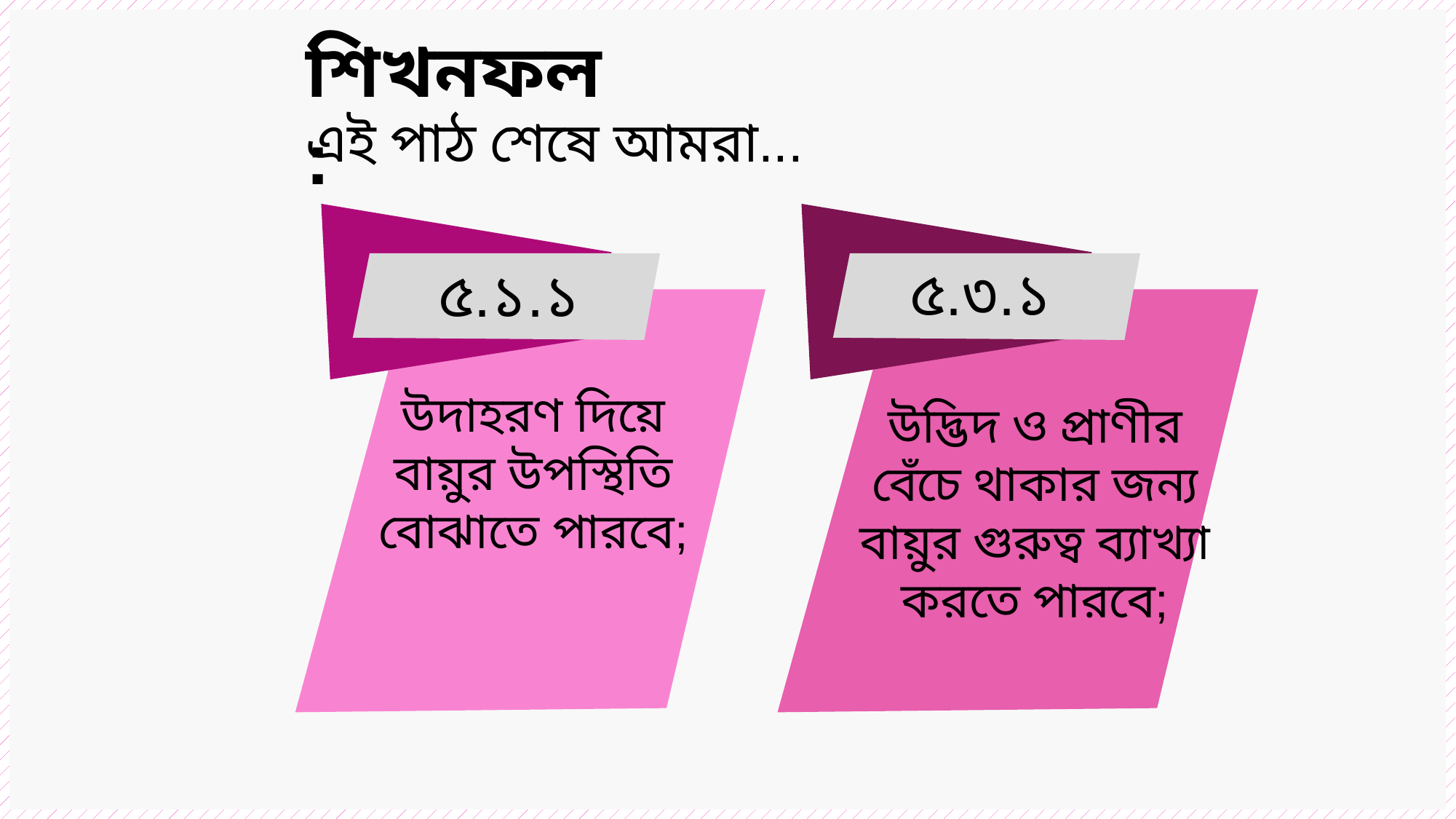

শিখনফল:
এই পাঠ শেষে আমরা...

৫.৩.১
৫.১.১

উদাহরণ দিয়ে বায়ুর উপস্থিতি বোঝাতে পারবে;
উদ্ভিদ ও প্রাণীর বেঁচে থাকার জন্য বায়ুর গুরুত্ব ব্যাখ্যা করতে পারবে;